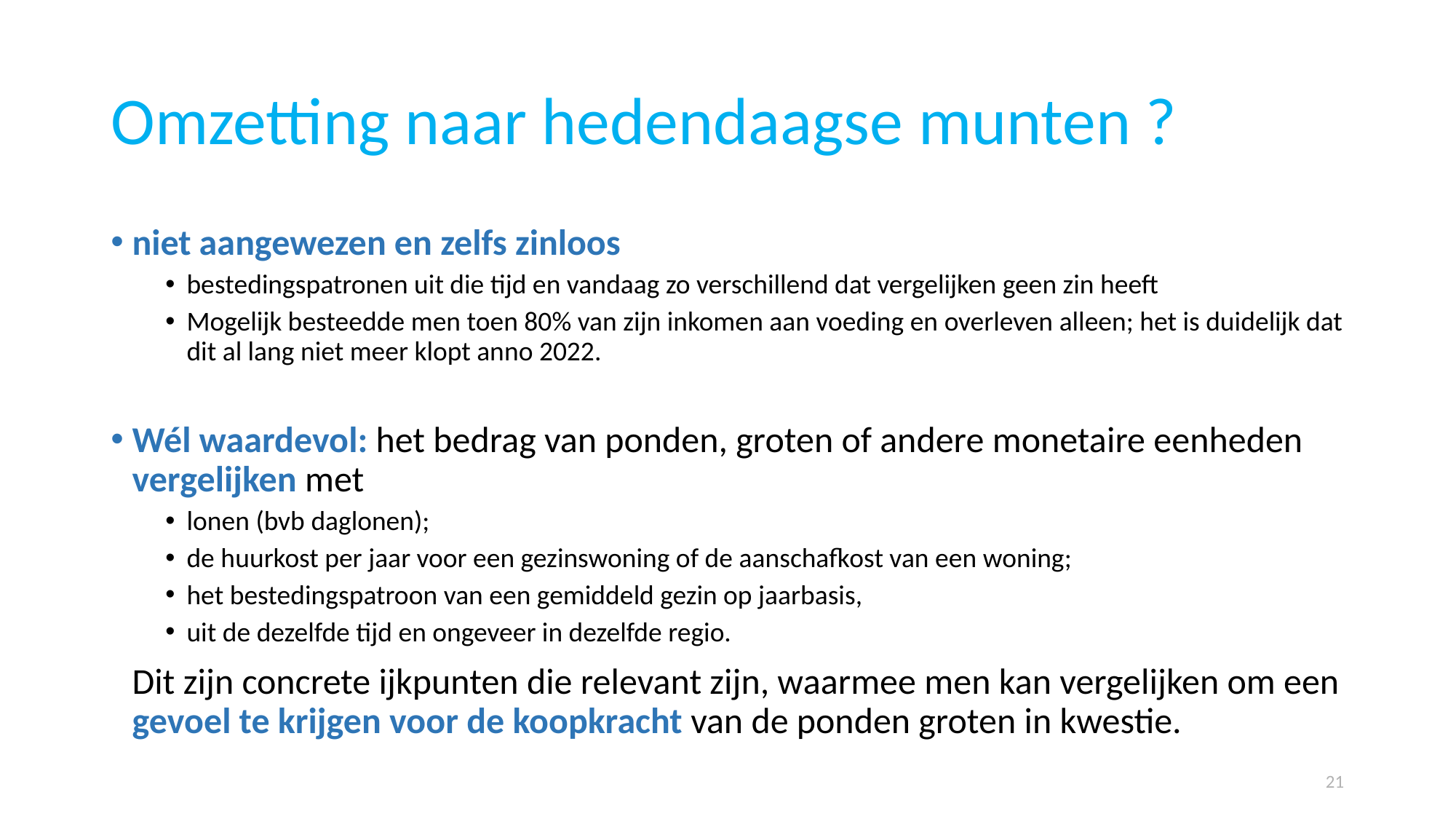

# Omzetting naar hedendaagse munten ?
niet aangewezen en zelfs zinloos
bestedingspatronen uit die tijd en vandaag zo verschillend dat vergelijken geen zin heeft
Mogelijk besteedde men toen 80% van zijn inkomen aan voeding en overleven alleen; het is duidelijk dat dit al lang niet meer klopt anno 2022.
Wél waardevol: het bedrag van ponden, groten of andere monetaire eenheden vergelijken met
lonen (bvb daglonen);
de huurkost per jaar voor een gezinswoning of de aanschafkost van een woning;
het bestedingspatroon van een gemiddeld gezin op jaarbasis,
uit de dezelfde tijd en ongeveer in dezelfde regio.
	Dit zijn concrete ijkpunten die relevant zijn, waarmee men kan vergelijken om een gevoel te krijgen voor de koopkracht van de ponden groten in kwestie.
21